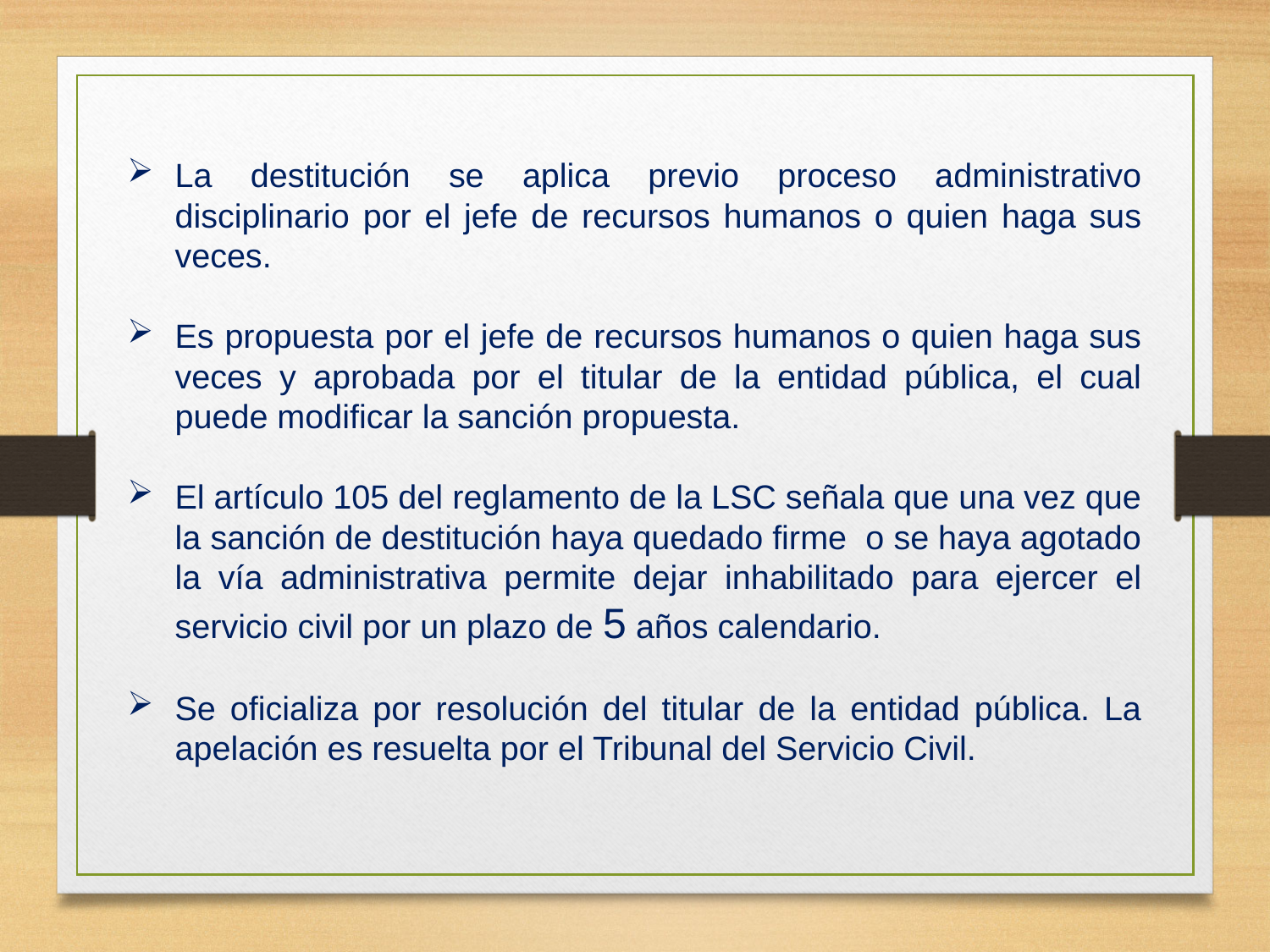

La destitución se aplica previo proceso administrativo disciplinario por el jefe de recursos humanos o quien haga sus veces.

Es propuesta por el jefe de recursos humanos o quien haga sus veces y aprobada por el titular de la entidad pública, el cual puede modificar la sanción propuesta.

El artículo 105 del reglamento de la LSC señala que una vez que la sanción de destitución haya quedado firme  o se haya agotado la vía administrativa permite dejar inhabilitado para ejercer el servicio civil por un plazo de 5 años calendario.

Se oficializa por resolución del titular de la entidad pública. La apelación es resuelta por el Tribunal del Servicio Civil.